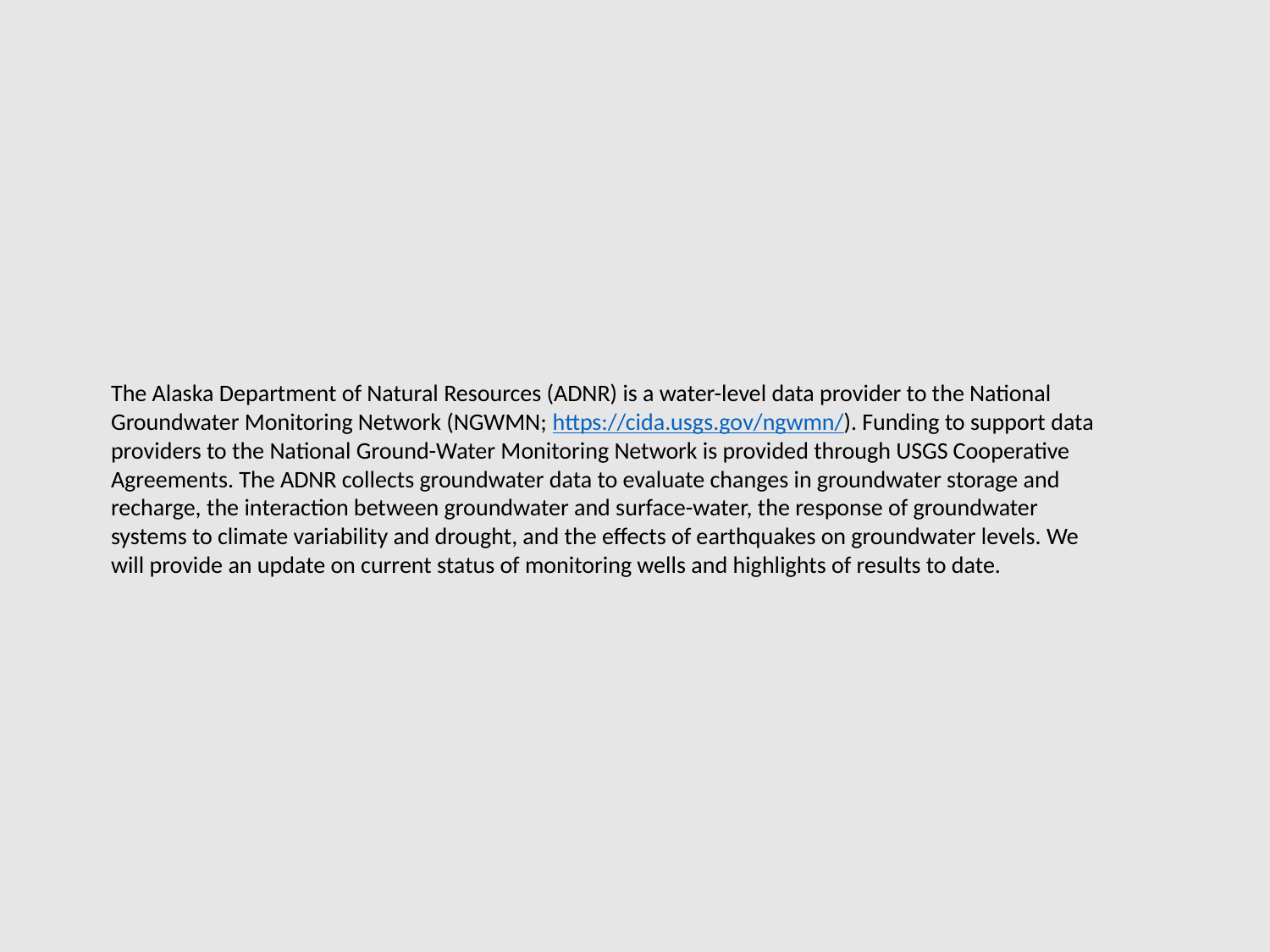

The Alaska Department of Natural Resources (ADNR) is a water-level data provider to the National Groundwater Monitoring Network (NGWMN; https://cida.usgs.gov/ngwmn/). Funding to support data providers to the National Ground-Water Monitoring Network is provided through USGS Cooperative Agreements. The ADNR collects groundwater data to evaluate changes in groundwater storage and recharge, the interaction between groundwater and surface-water, the response of groundwater systems to climate variability and drought, and the effects of earthquakes on groundwater levels. We will provide an update on current status of monitoring wells and highlights of results to date.